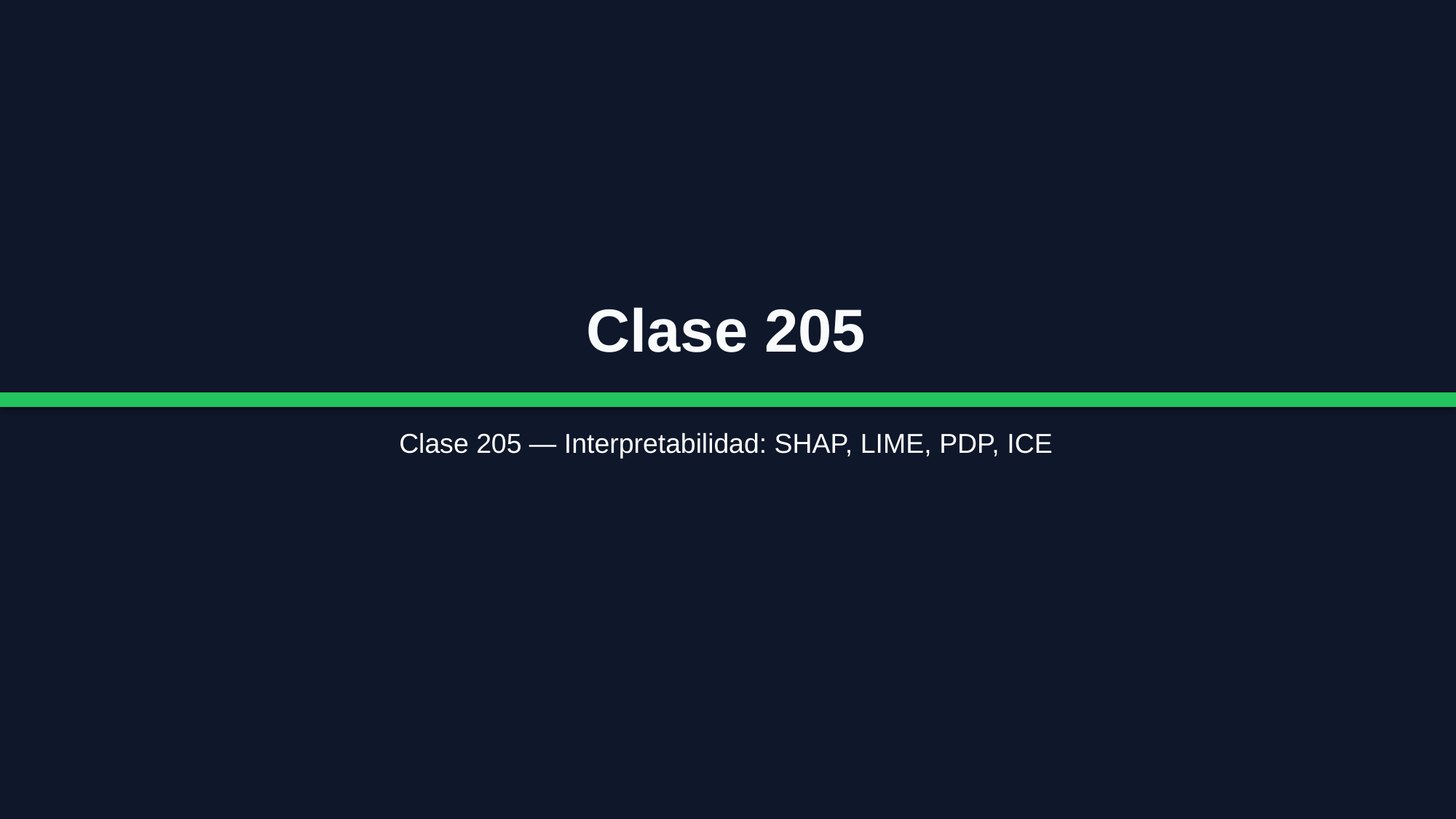

Clase 205

Clase 205 — Interpretabilidad: SHAP, LIME, PDP, ICE